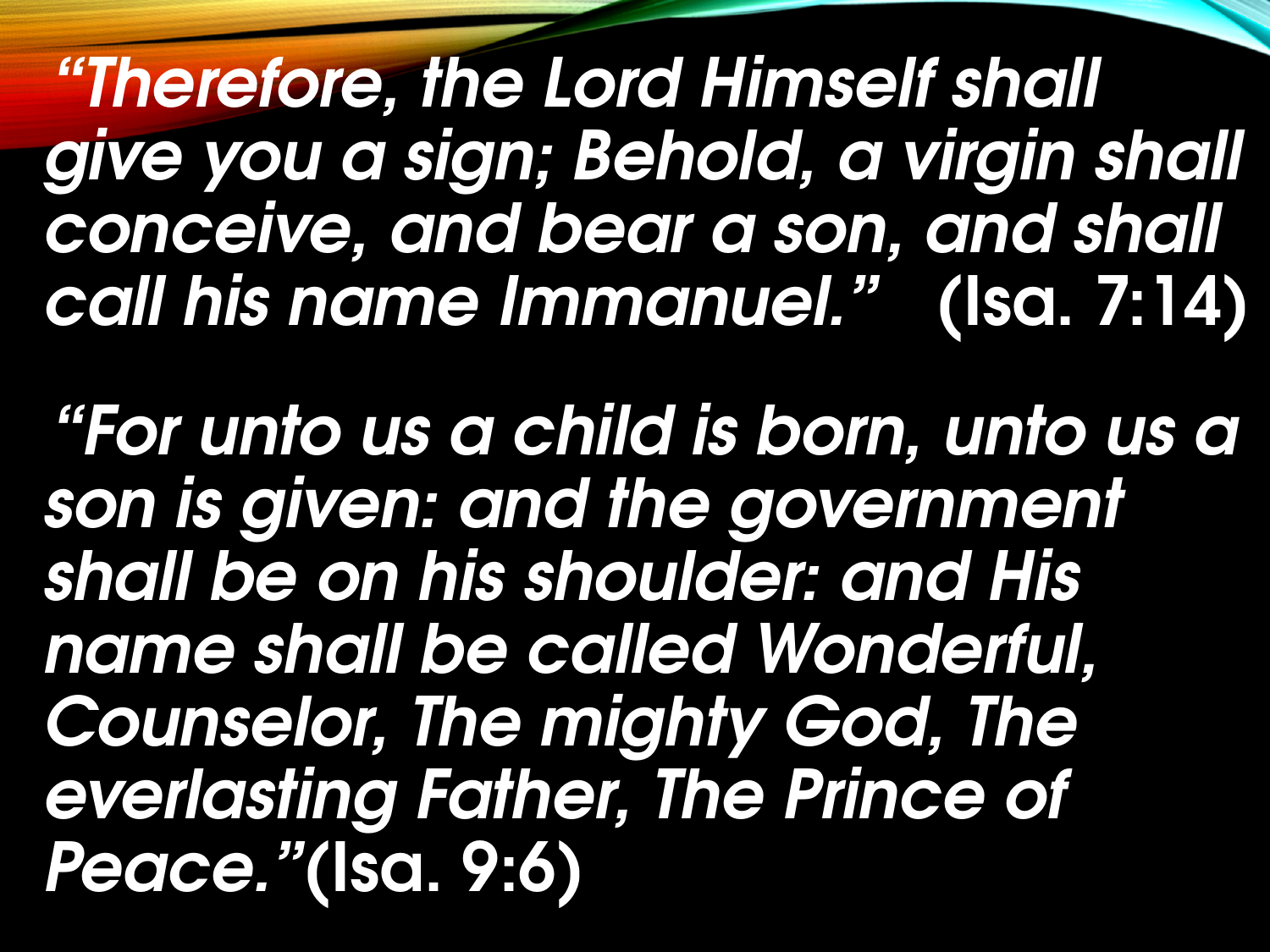

#
  “Therefore, the Lord Himself shall give you a sign; Behold, a virgin shall conceive, and bear a son, and shall call his name Immanuel.”   (Isa. 7:14)

  “For unto us a child is born, unto us a son is given: and the government shall be on his shoulder: and His name shall be called Wonderful, Counselor, The mighty God, The everlasting Father, The Prince of Peace.”(Isa. 9:6)